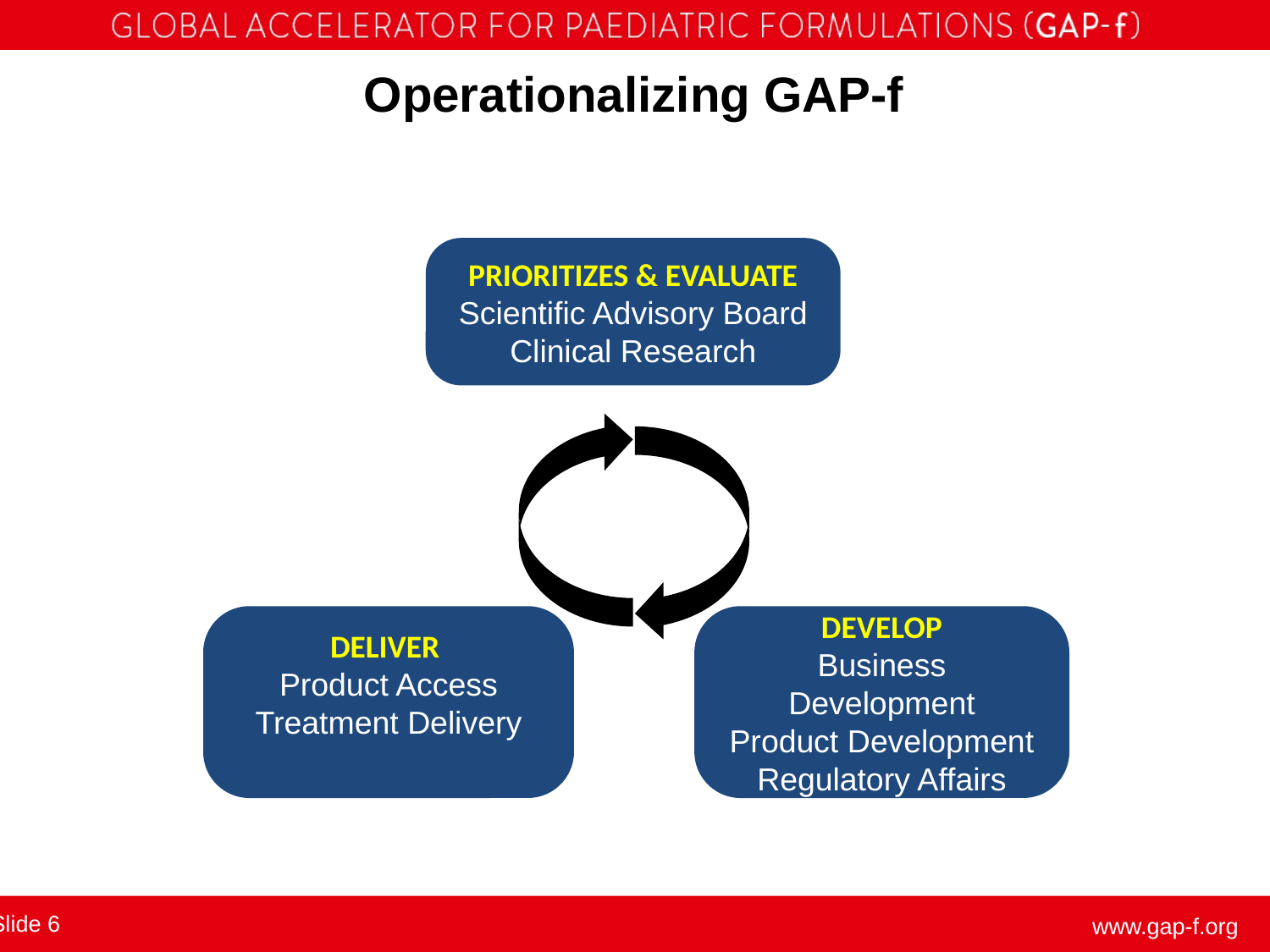

# Operationalizing GAP-f
Prioritizes & Evaluate
Scientific Advisory Board
Clinical Research

Deliver
Product Access
Treatment Delivery

Develop
Business Development
Product Development
Regulatory Affairs